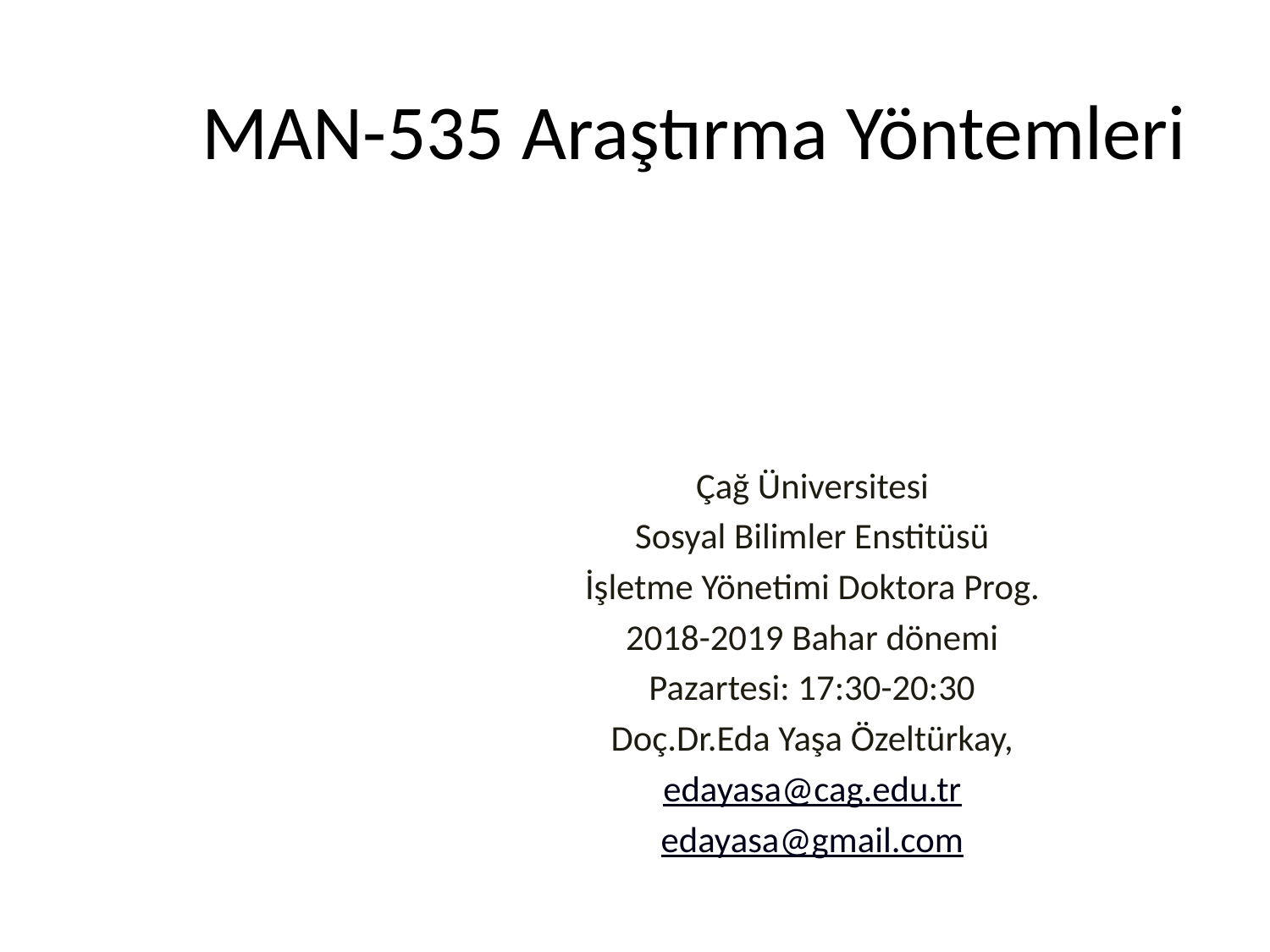

# MAN-535 Araştırma Yöntemleri
 Çağ Üniversitesi
Sosyal Bilimler Enstitüsü
İşletme Yönetimi Doktora Prog.
2018-2019 Bahar dönemi
Pazartesi: 17:30-20:30
Doç.Dr.Eda Yaşa Özeltürkay,
edayasa@cag.edu.tr
edayasa@gmail.com